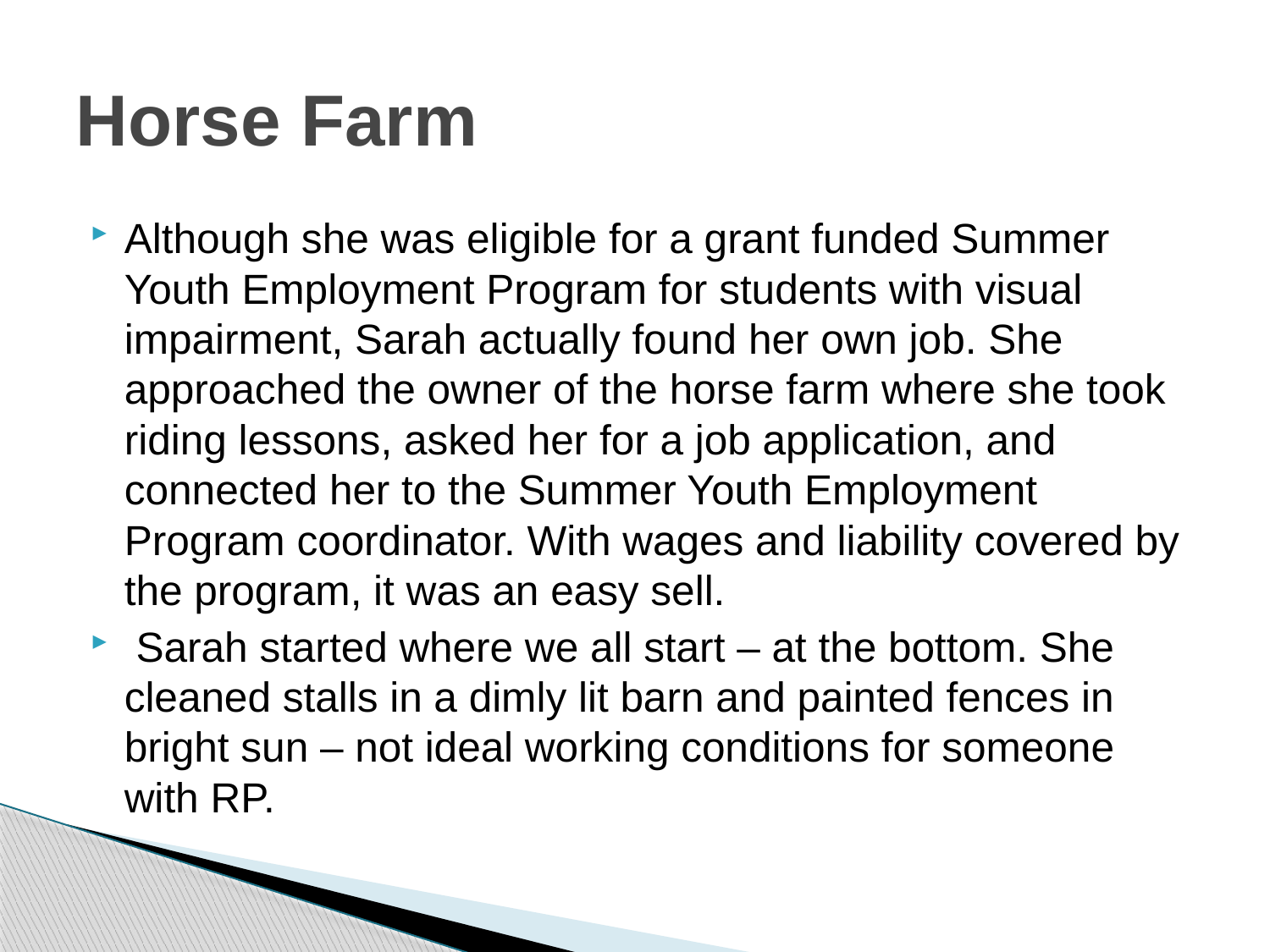

# Horse Farm
Although she was eligible for a grant funded Summer Youth Employment Program for students with visual impairment, Sarah actually found her own job. She approached the owner of the horse farm where she took riding lessons, asked her for a job application, and connected her to the Summer Youth Employment Program coordinator. With wages and liability covered by the program, it was an easy sell.
 Sarah started where we all start – at the bottom. She cleaned stalls in a dimly lit barn and painted fences in bright sun – not ideal working conditions for someone with RP.